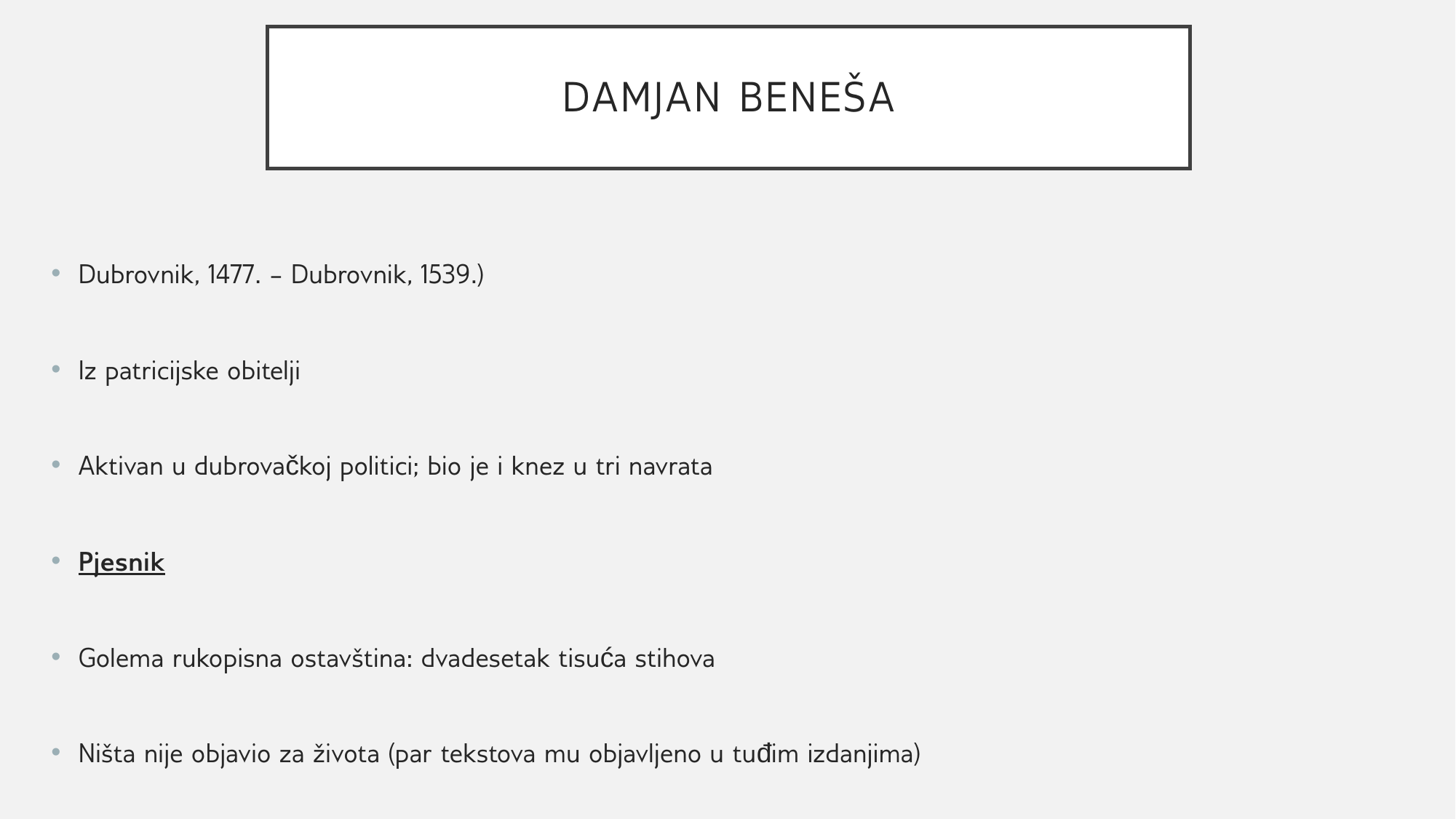

# Damjan beneša

Dubrovnik, 1477. – Dubrovnik, 1539.)

Iz patricijske obitelji

Aktivan u dubrovačkoj politici; bio je i knez u tri navrata

Pjesnik

Golema rukopisna ostavština: dvadesetak tisuća stihova

Ništa nije objavio za života (par tekstova mu objavljeno u tuđim izdanjima)